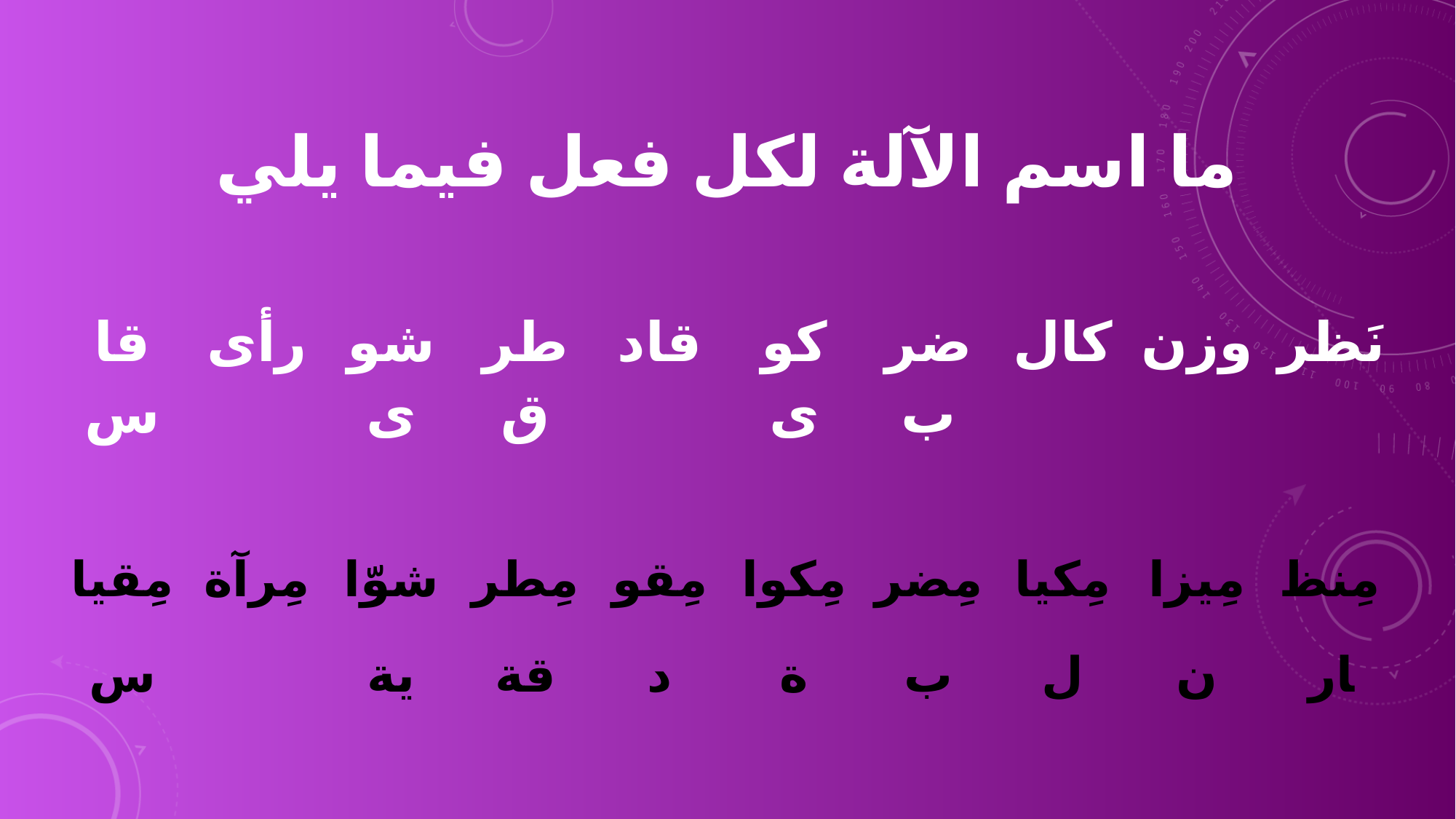

ما اسم الآلة لكل فعل فيما يلي
| قاس | رأى | شوى | طرق | قاد | كوى | ضرب | كال | وزن | نَظر |
| --- | --- | --- | --- | --- | --- | --- | --- | --- | --- |
| مِقياس | مِرآة | شوّاية | مِطرقة | مِقود | مِكواة | مِضرب | مِكيال | مِيزان | مِنظار |
| --- | --- | --- | --- | --- | --- | --- | --- | --- | --- |